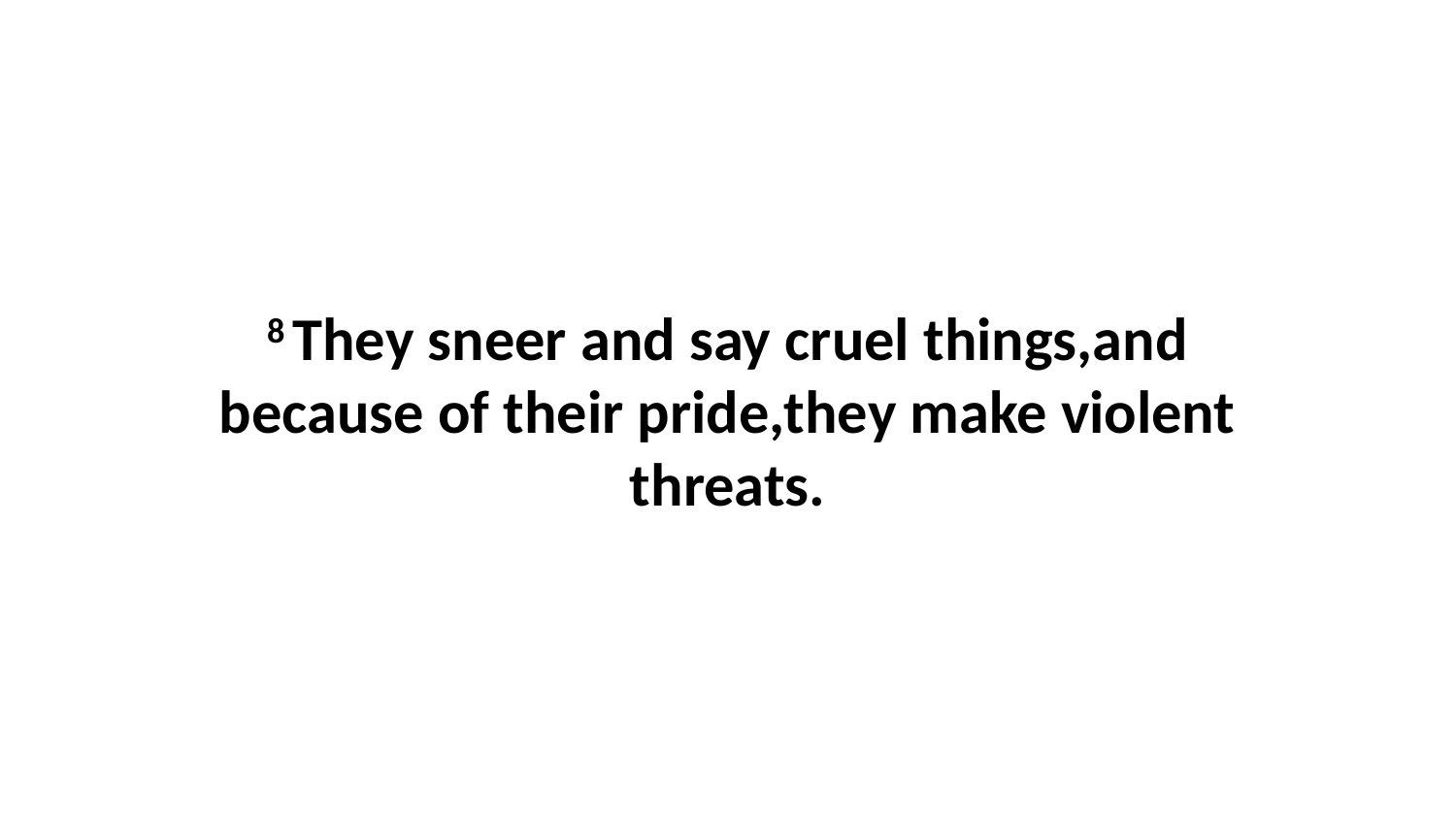

8 They sneer and say cruel things,and because of their pride,they make violent threats.